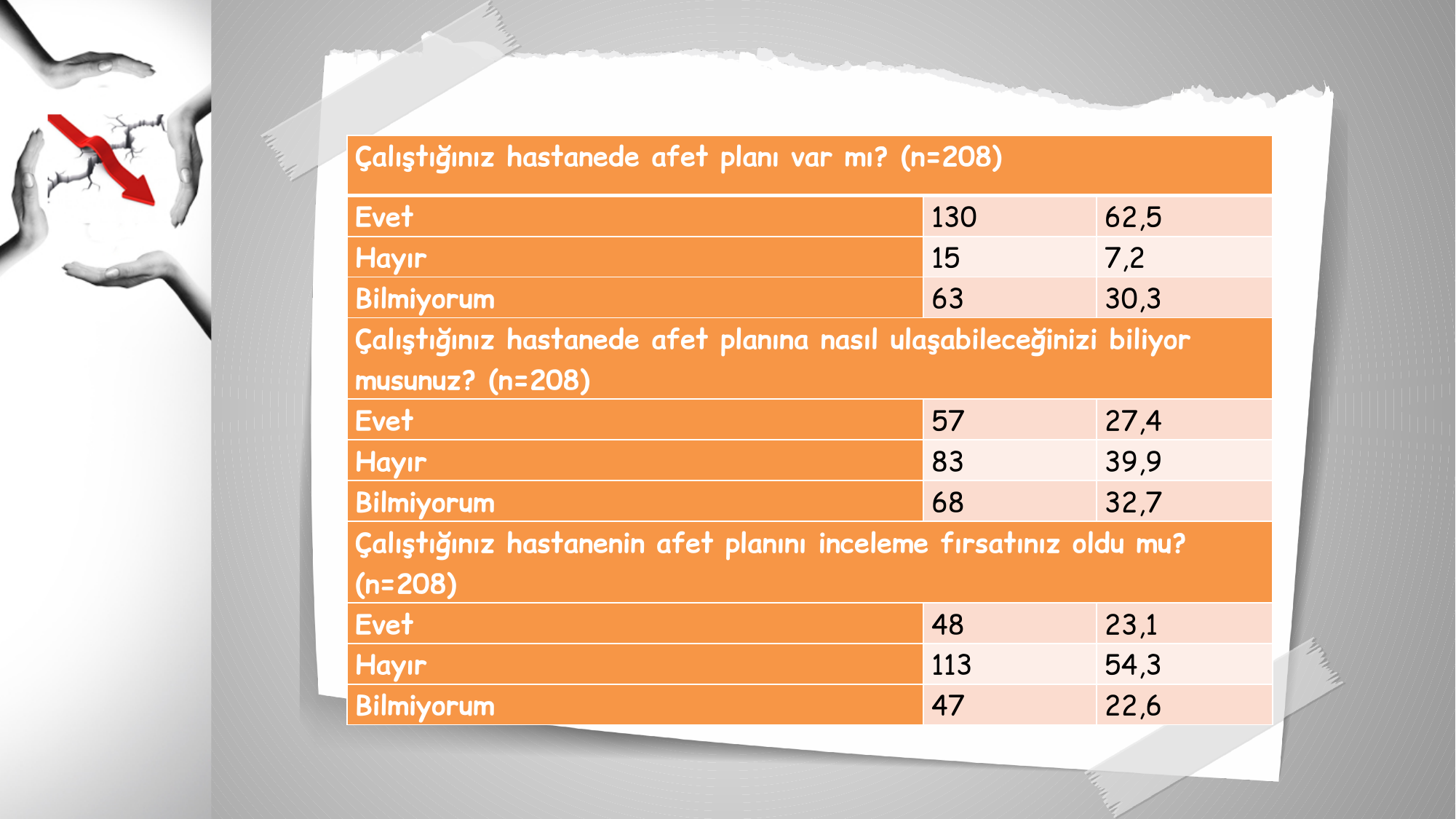

| Çalıştığınız hastanede afet planı var mı? (n=208) |  |  |
| --- | --- | --- |
| Evet | 130 | 62,5 |
| Hayır | 15 | 7,2 |
| Bilmiyorum | 63 | 30,3 |
| Çalıştığınız hastanede afet planına nasıl ulaşabileceğinizi biliyor musunuz? (n=208) |  |  |
| Evet | 57 | 27,4 |
| Hayır | 83 | 39,9 |
| Bilmiyorum | 68 | 32,7 |
| Çalıştığınız hastanenin afet planını inceleme fırsatınız oldu mu? (n=208) |  |  |
| Evet | 48 | 23,1 |
| Hayır | 113 | 54,3 |
| Bilmiyorum | 47 | 22,6 |